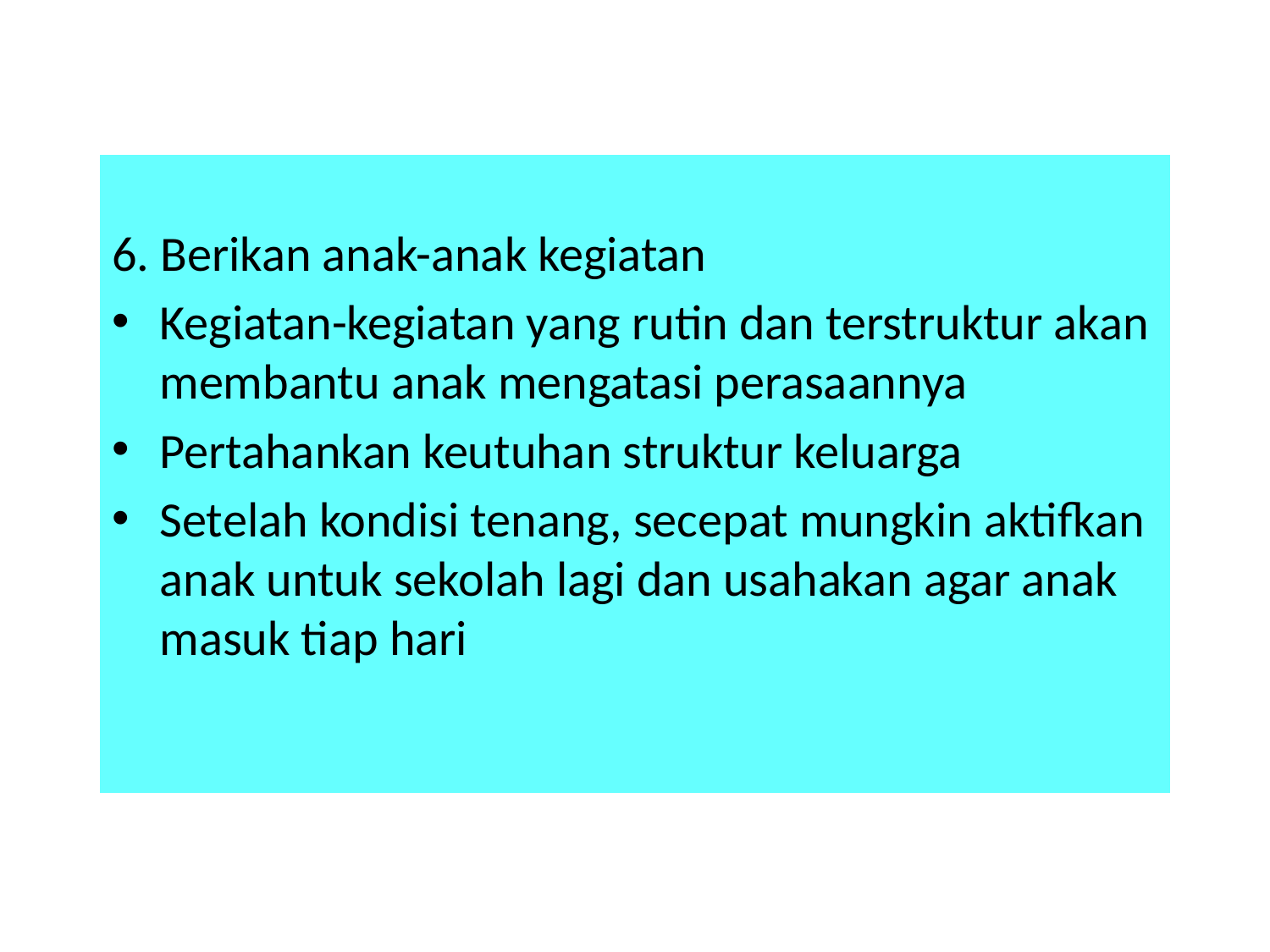

6. Berikan anak-anak kegiatan
Kegiatan-kegiatan yang rutin dan terstruktur akan membantu anak mengatasi perasaannya
Pertahankan keutuhan struktur keluarga
Setelah kondisi tenang, secepat mungkin aktifkan anak untuk sekolah lagi dan usahakan agar anak masuk tiap hari